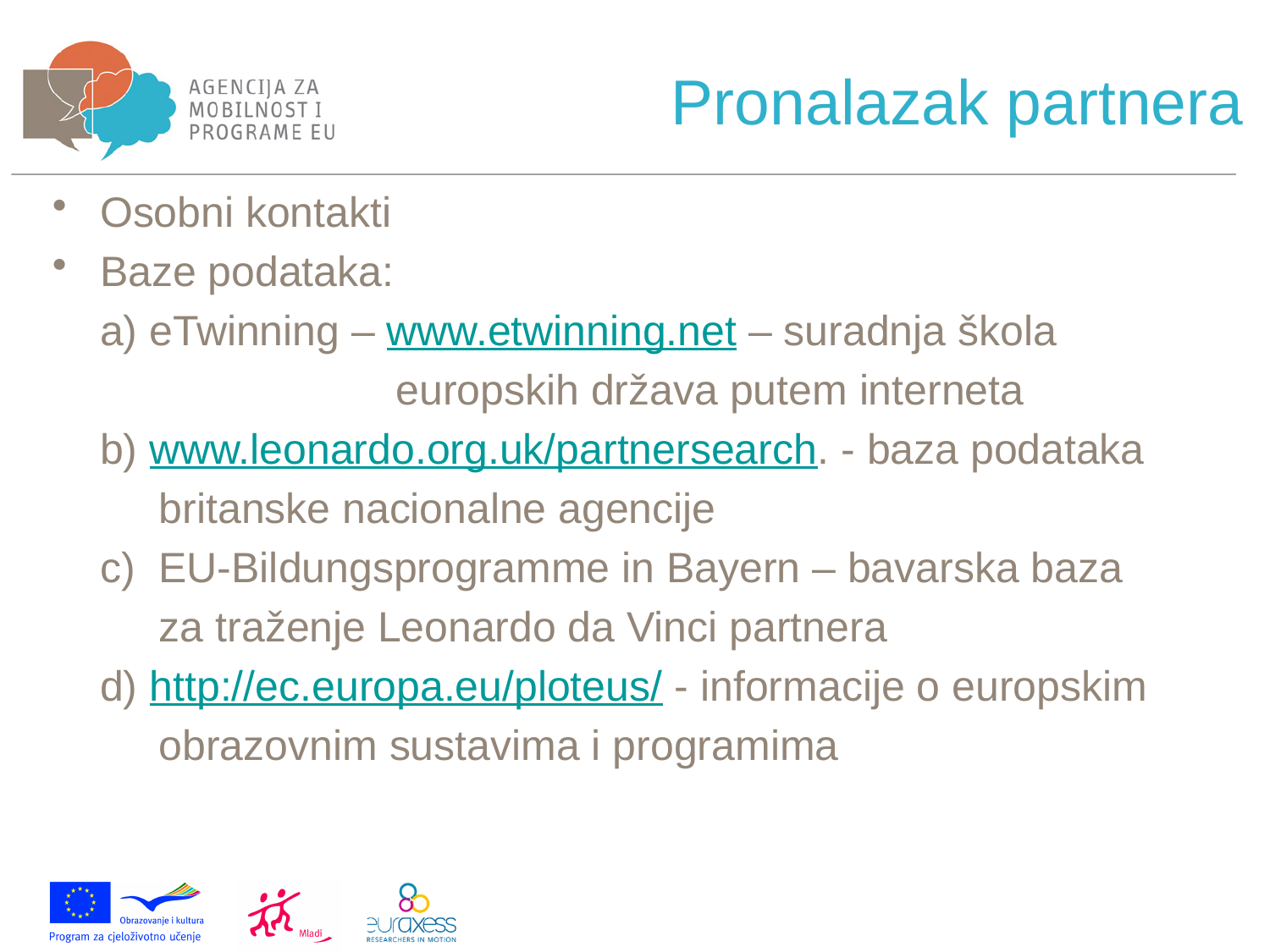

# Pronalazak partnera
Osobni kontakti
Baze podataka:
	a) eTwinning – www.etwinning.net – suradnja škola
                             europskih država putem interneta
	b) www.leonardo.org.uk/partnersearch. - baza podataka
         britanske nacionalne agencije
	c)  EU-Bildungsprogramme in Bayern – bavarska baza
         za traženje Leonardo da Vinci partnera
	d) http://ec.europa.eu/ploteus/ - informacije o europskim
         obrazovnim sustavima i programima